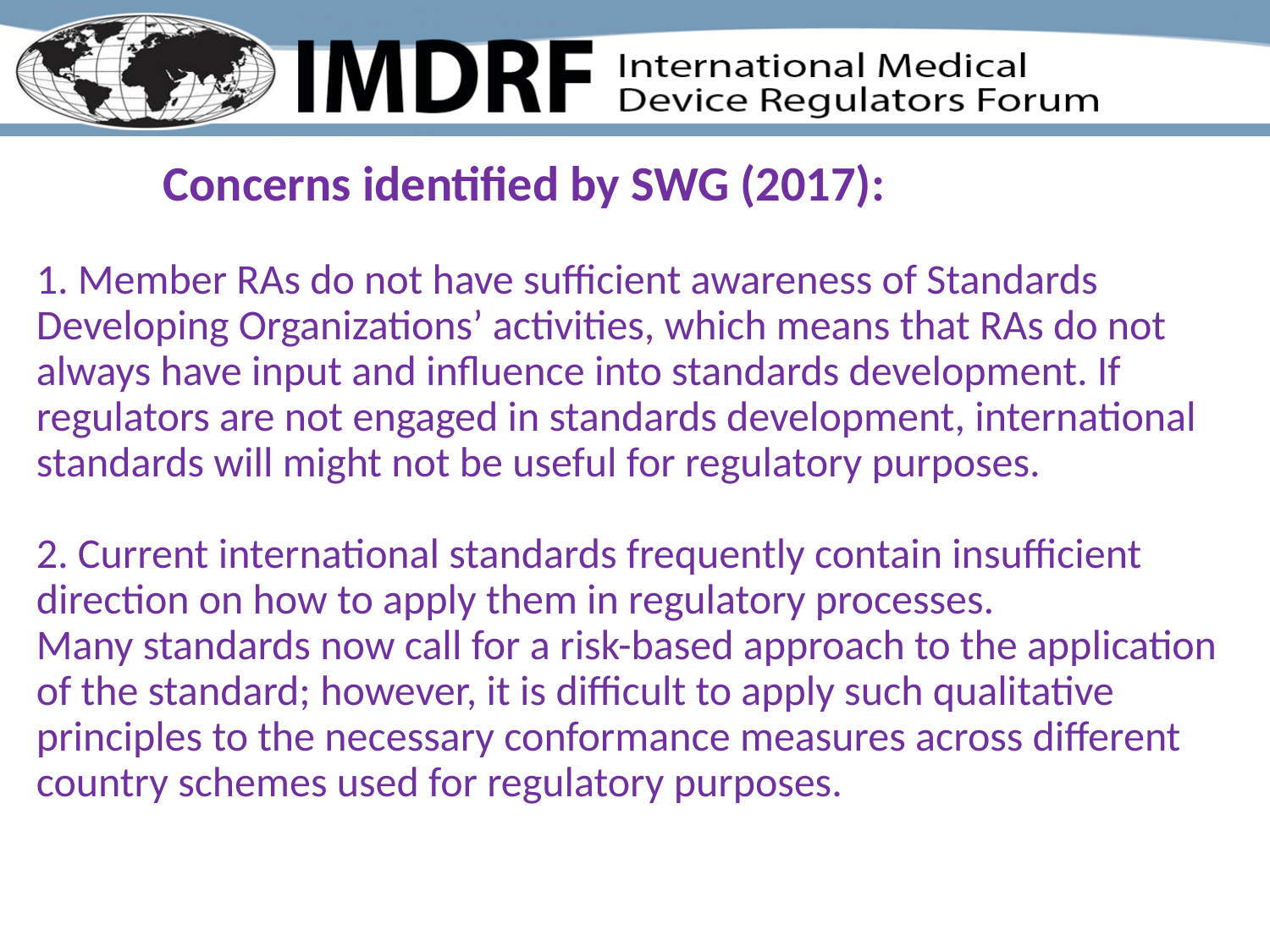

# Concerns identified by SWG (2017): 1. Member RAs do not have sufficient awareness of Standards Developing Organizations’ activities, which means that RAs do not always have input and influence into standards development. If regulators are not engaged in standards development, international standards will might not be useful for regulatory purposes. 2. Current international standards frequently contain insufficient direction on how to apply them in regulatory processes. Many standards now call for a risk-based approach to the application of the standard; however, it is difficult to apply such qualitative principles to the necessary conformance measures across different country schemes used for regulatory purposes.